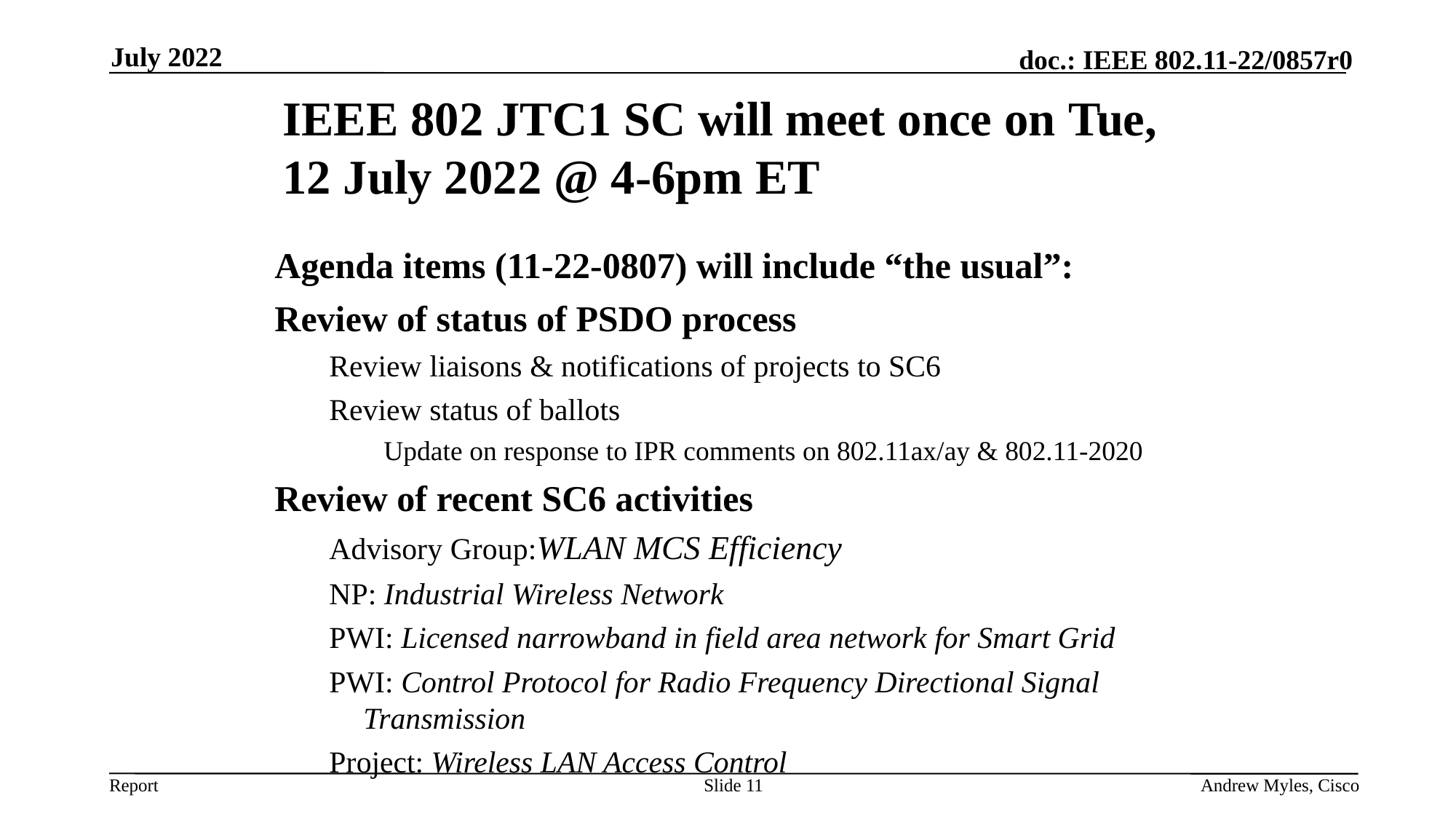

July 2022
IEEE 802 JTC1 SC will meet once on Tue, 12 July 2022 @ 4-6pm ET
Agenda items (11-22-0807) will include “the usual”:
Review of status of PSDO process
Review liaisons & notifications of projects to SC6
Review status of ballots
Update on response to IPR comments on 802.11ax/ay & 802.11-2020
Review of recent SC6 activities
Advisory Group:WLAN MCS Efficiency
NP: Industrial Wireless Network
PWI: Licensed narrowband in field area network for Smart Grid
PWI: Control Protocol for Radio Frequency Directional Signal Transmission
Project: Wireless LAN Access Control

Slide 11
Andrew Myles, Cisco